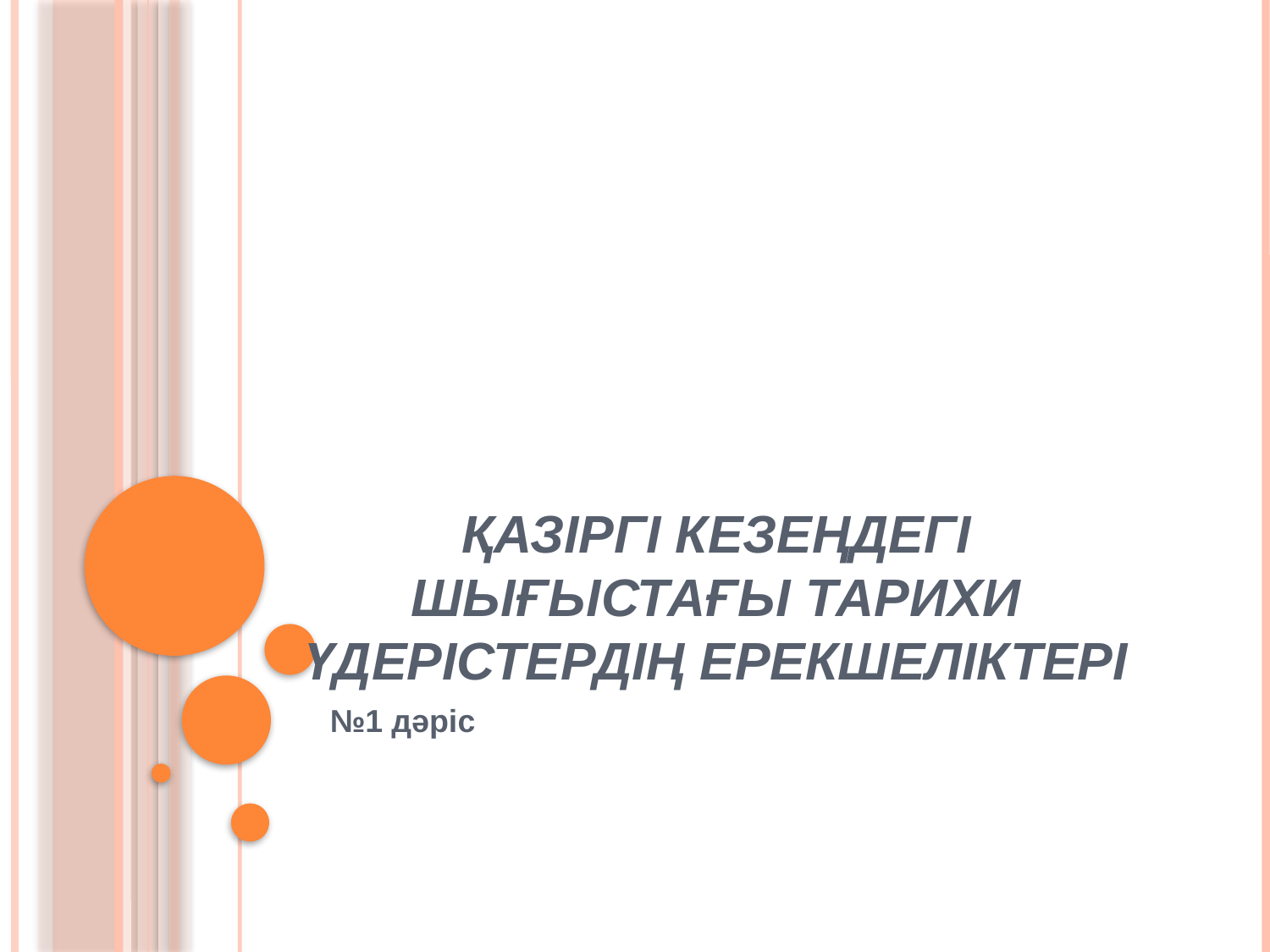

# Қазіргі кезеңдегі Шығыстағы тарихи үдерістердің ерекшеліктері
№1 дәріс